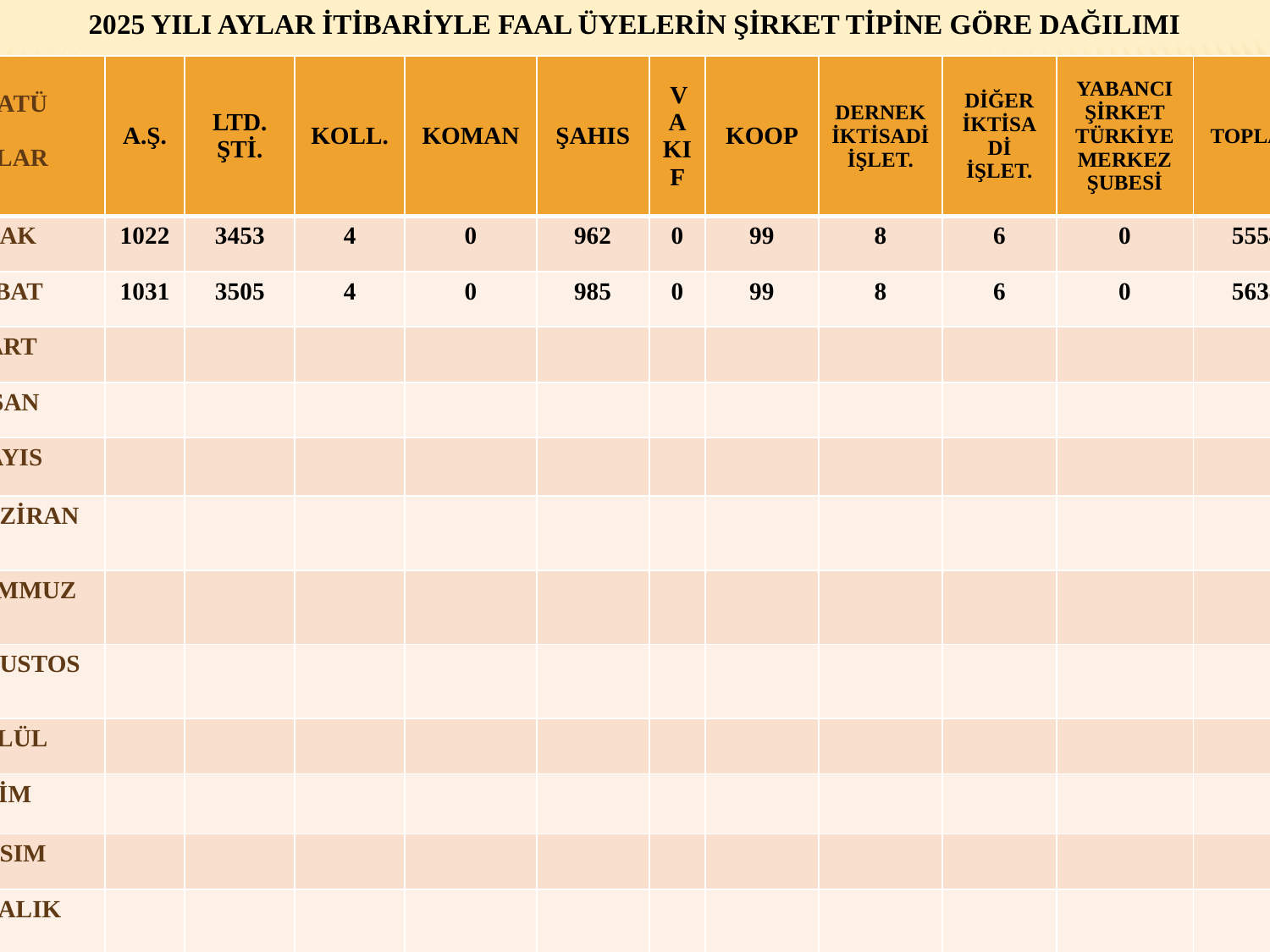

# 2025 YILI AYLAR İTİBARİYLE FAAL ÜYELERİN ŞİRKET TİPİNE GÖRE DAĞILIMI
| STATÜ AYLAR | A.Ş. | LTD. ŞTİ. | KOLL. | KOMAN | ŞAHIS | VAKIF | KOOP | DERNEK İKTİSADİ İŞLET. | DİĞER İKTİSADİ İŞLET. | YABANCI ŞİRKET TÜRKİYE MERKEZ ŞUBESİ | TOPLAM |
| --- | --- | --- | --- | --- | --- | --- | --- | --- | --- | --- | --- |
| OCAK | 1022 | 3453 | 4 | 0 | 962 | 0 | 99 | 8 | 6 | 0 | 5554 |
| ŞUBAT | 1031 | 3505 | 4 | 0 | 985 | 0 | 99 | 8 | 6 | 0 | 5638 |
| MART |  |  |  |  |  |  |  |  |  |  |  |
| NİSAN |  |  |  |  |  |  |  |  |  |  |  |
| MAYIS |  |  |  |  |  |  |  |  |  |  |  |
| HAZİRAN |  |  |  |  |  |  |  |  |  |  |  |
| TEMMUZ |  |  |  |  |  |  |  |  |  |  |  |
| AĞUSTOS |  |  |  |  |  |  |  |  |  |  |  |
| EYLÜL |  |  |  |  |  |  |  |  |  |  |  |
| EKİM |  |  |  |  |  |  |  |  |  |  |  |
| KASIM |  |  |  |  |  |  |  |  |  |  |  |
| ARALIK |  |  |  |  |  |  |  |  |  |  |  |